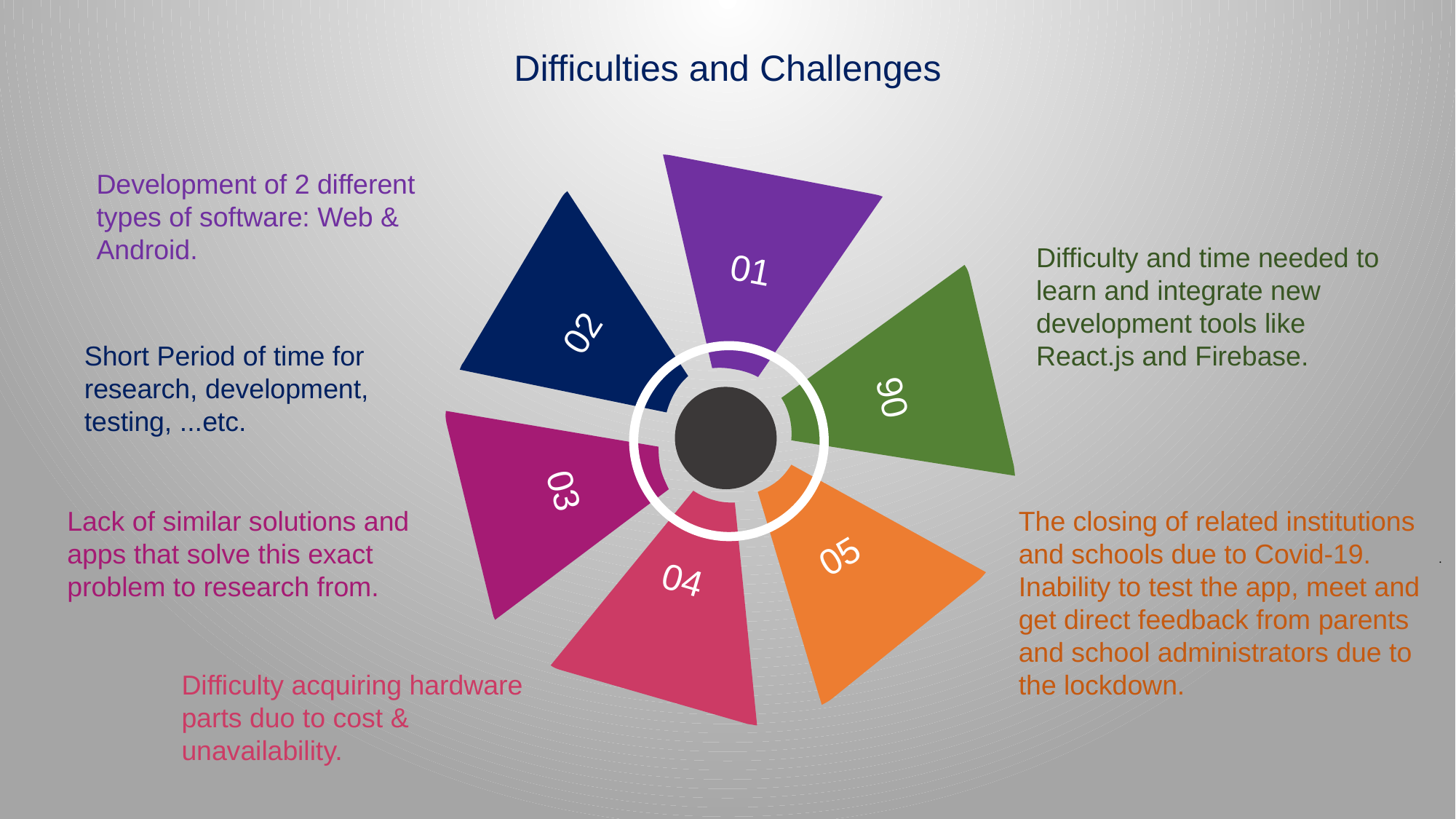

# Difficulties and Challenges

Difficulty and time needed to learn and integrate new development tools like React.js and Firebase.
Development of 2 different types of software: Web & Android.

01

02

06
Short Period of time for research, development, testing, ...etc.

03

05
Lack of similar solutions and apps that solve this exact problem to research from.

The closing of related institutions and schools due to Covid-19. Inability to test the app, meet and get direct feedback from parents and school administrators due to the lockdown.
 .

04
Difficulty acquiring hardware parts duo to cost & unavailability.